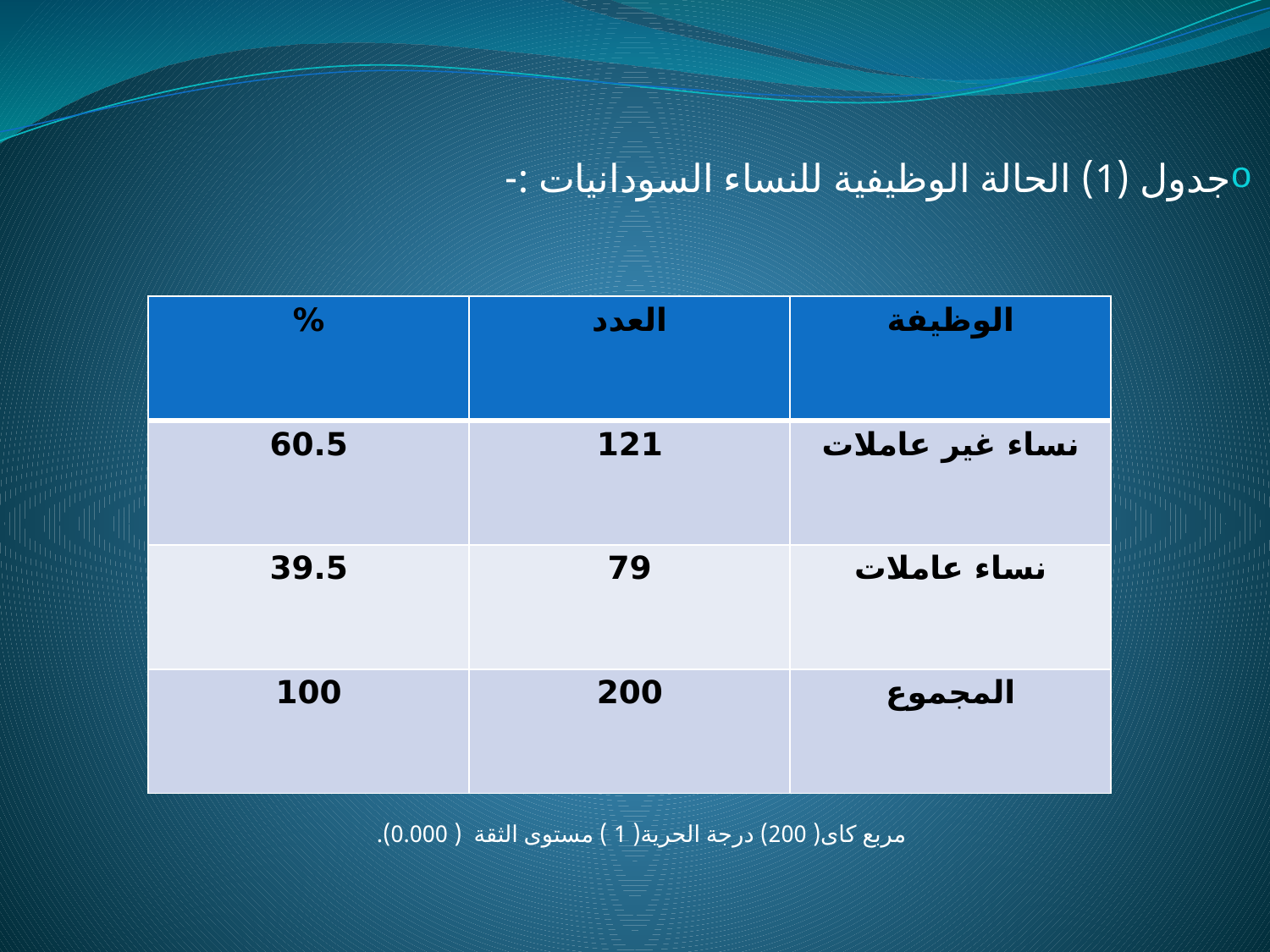

جدول (1) الحالة الوظيفية للنساء السودانيات :-

مربع كاى( 200) درجة الحرية( 1 ) مستوى الثقة  ( 0.000).

| % | العدد | الوظيفة |
| --- | --- | --- |
| 60.5 | 121 | نساء غير عاملات |
| 39.5 | 79 | نساء عاملات |
| 100 | 200 | المجموع |